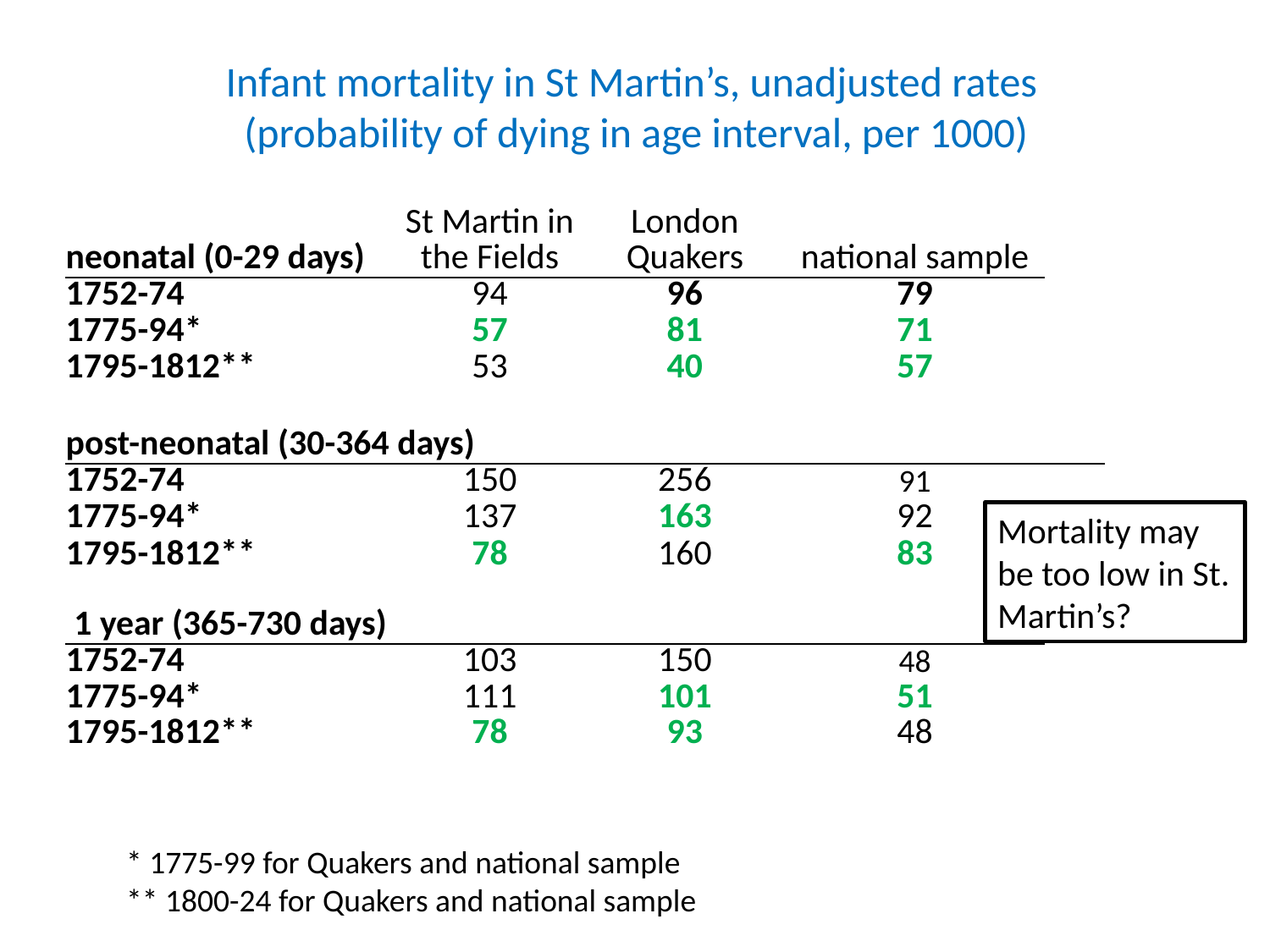

# Infant mortality in St Martin’s, unadjusted rates (probability of dying in age interval, per 1000)
| neonatal (0-29 days) | St Martin in the Fields | London Quakers | national sample |  |
| --- | --- | --- | --- | --- |
| 1752-74 | 94 | 96 | 79 |  |
| 1775-94\* | 57 | 81 | 71 |  |
| 1795-1812\*\* | 53 | 40 | 57 |  |
| post-neonatal (30-364 days) |  |  |  |  |
| 1752-74 | 150 | 256 | 91 |  |
| 1775-94\* | 137 | 163 | 92 |  |
| 1795-1812\*\* | 78 | 160 | 83 |  |
| 1 year (365-730 days) |  |  |  |  |
| 1752-74 | 103 | 150 | 48 |  |
| 1775-94\* | 111 | 101 | 51 |  |
| 1795-1812\*\* | 78 | 93 | 48 |  |
Mortality may be too low in St. Martin’s?
* 1775-99 for Quakers and national sample
** 1800-24 for Quakers and national sample